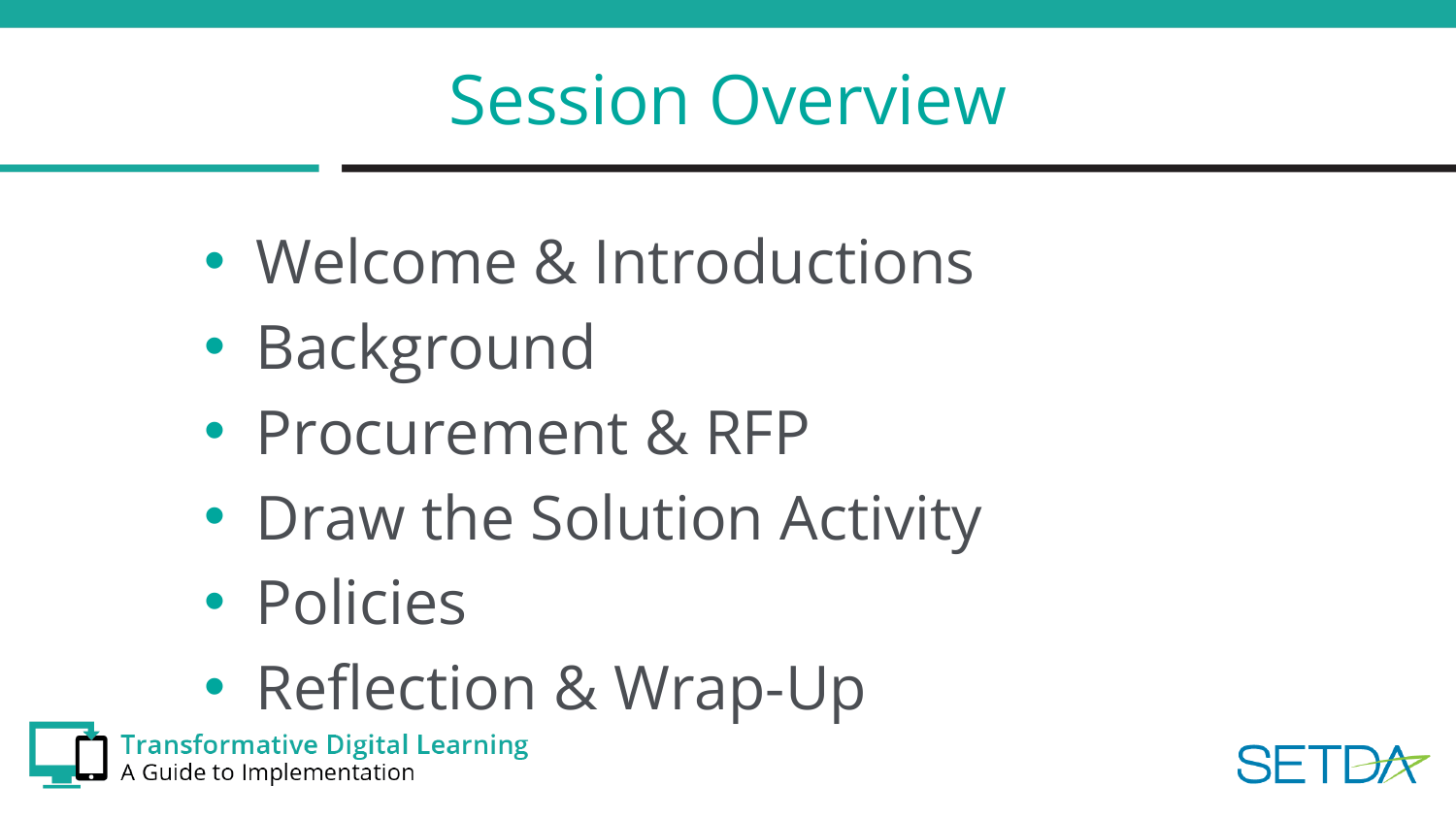

# Session Overview
Welcome & Introductions
Background
Procurement & RFP
Draw the Solution Activity
Policies
Reflection & Wrap-Up